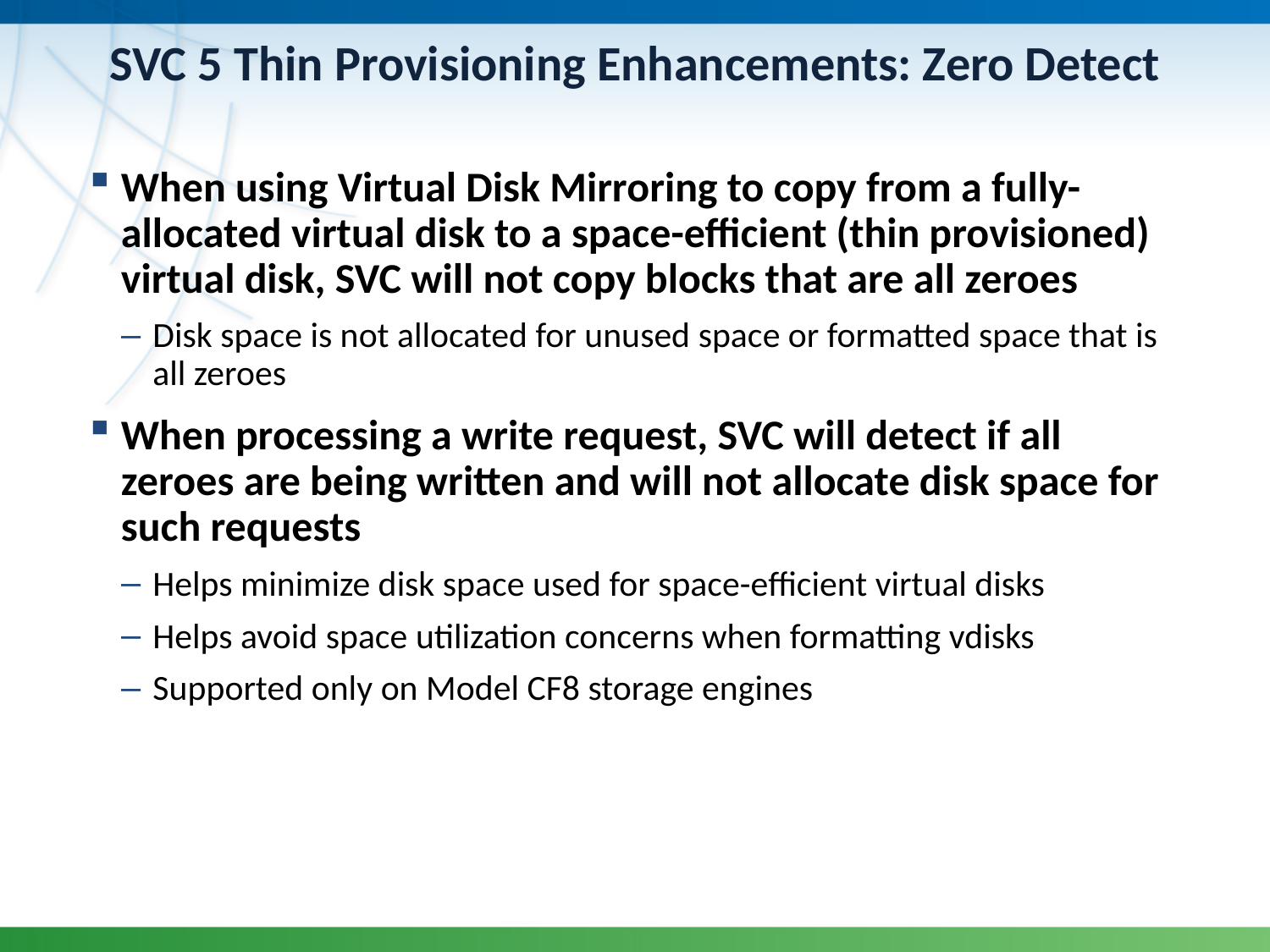

SVC 5 Thin Provisioning Enhancements: Zero Detect
When using Virtual Disk Mirroring to copy from a fully-allocated virtual disk to a space-efficient (thin provisioned) virtual disk, SVC will not copy blocks that are all zeroes
Disk space is not allocated for unused space or formatted space that is all zeroes
When processing a write request, SVC will detect if all zeroes are being written and will not allocate disk space for such requests
Helps minimize disk space used for space-efficient virtual disks
Helps avoid space utilization concerns when formatting vdisks
Supported only on Model CF8 storage engines